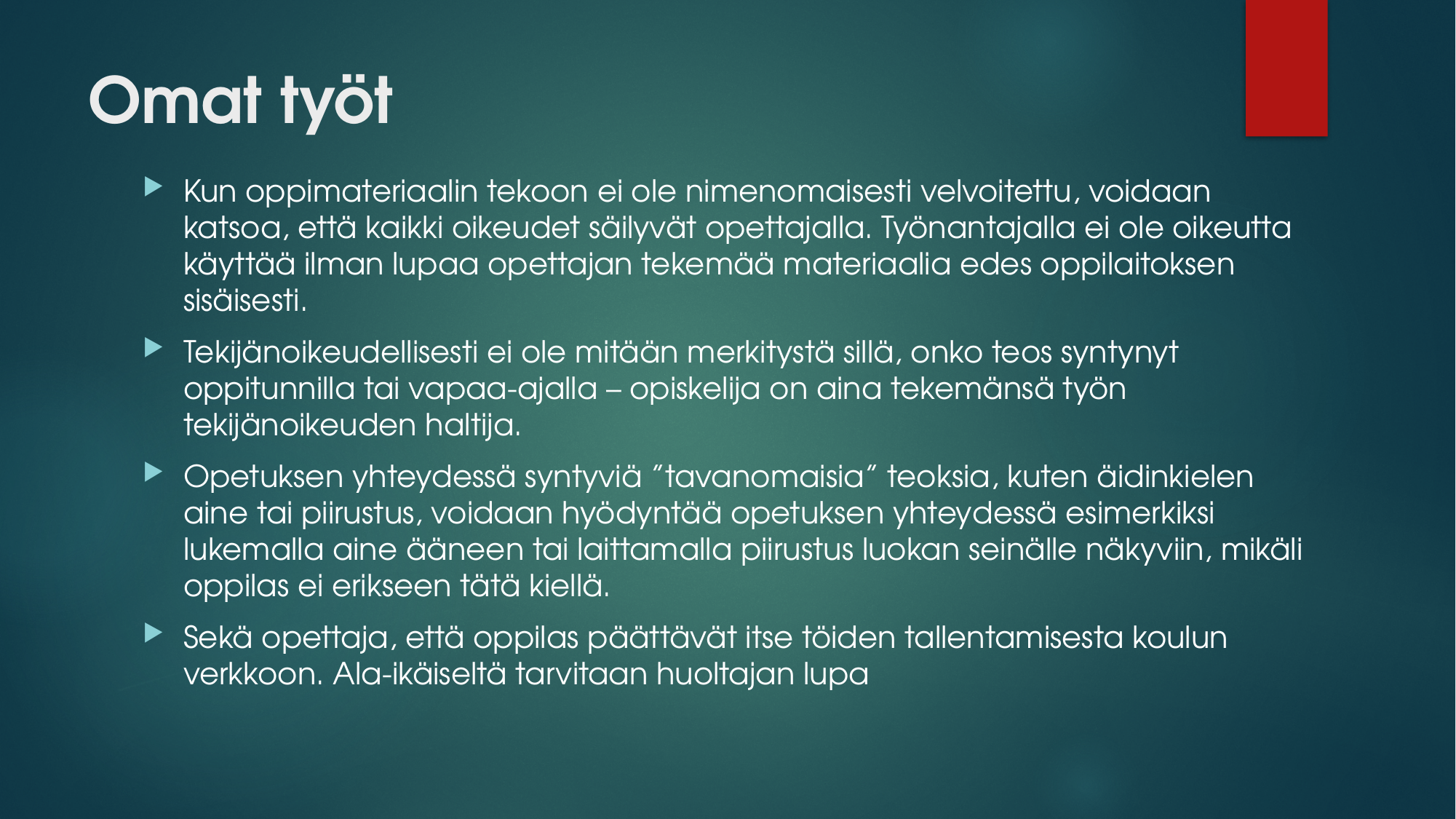

# Omat työt
Kun oppimateriaalin tekoon ei ole nimenomaisesti velvoitettu, voidaan katsoa, että kaikki oikeudet säilyvät opettajalla. Työnantajalla ei ole oikeutta käyttää ilman lupaa opettajan tekemää materiaalia edes oppilaitoksen sisäisesti.
Tekijänoikeudellisesti ei ole mitään merkitystä sillä, onko teos syntynyt oppitunnilla tai vapaa-ajalla – opiskelija on aina tekemänsä työn tekijänoikeuden haltija.
Opetuksen yhteydessä syntyviä ”tavanomaisia” teoksia, kuten äidinkielen aine tai piirustus, voidaan hyödyntää opetuksen yhteydessä esimerkiksi lukemalla aine ääneen tai laittamalla piirustus luokan seinälle näkyviin, mikäli oppilas ei erikseen tätä kiellä.
Sekä opettaja, että oppilas päättävät itse töiden tallentamisesta koulun verkkoon. Ala-ikäiseltä tarvitaan huoltajan lupa